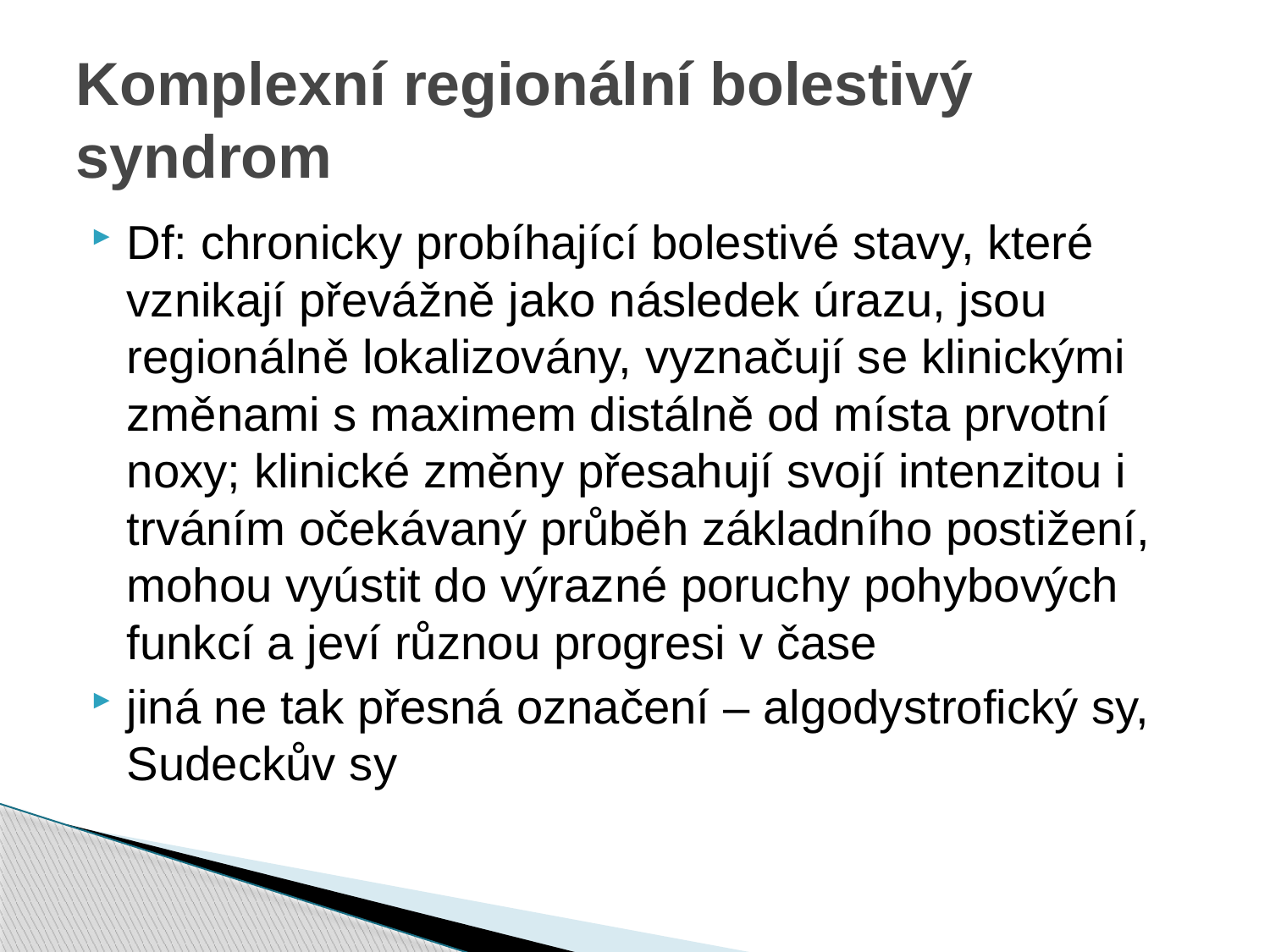

# Komplexní regionální bolestivý syndrom
Df: chronicky probíhající bolestivé stavy, které vznikají převážně jako následek úrazu, jsou regionálně lokalizovány, vyznačují se klinickými změnami s maximem distálně od místa prvotní noxy; klinické změny přesahují svojí intenzitou i trváním očekávaný průběh základního postižení, mohou vyústit do výrazné poruchy pohybových funkcí a jeví různou progresi v čase
jiná ne tak přesná označení – algodystrofický sy, Sudeckův sy